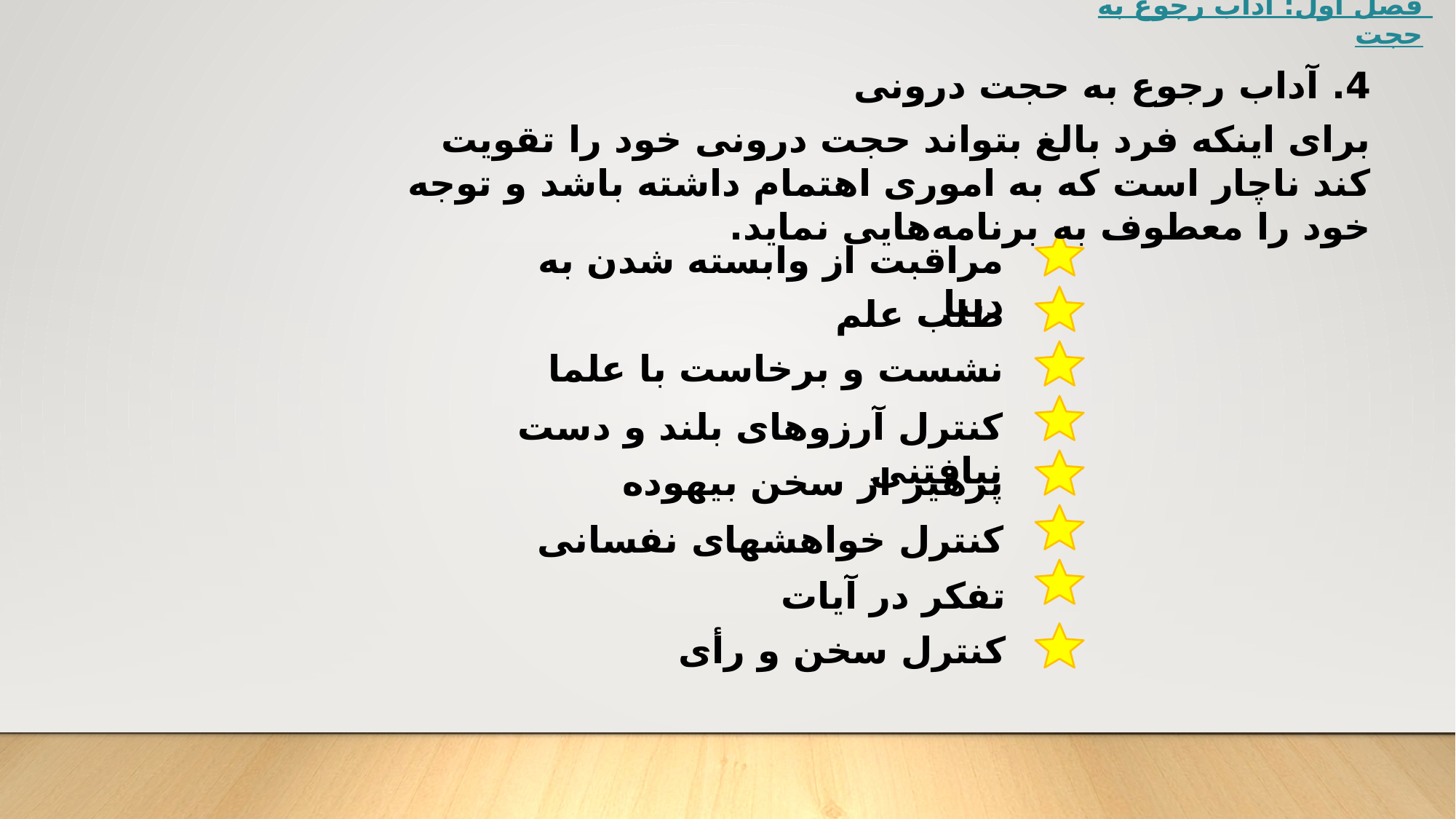

فصل اول: آداب رجوع به حجت
4. آداب رجوع به حجت درونی
برای اینکه فرد بالغ بتواند حجت درونی خود را تقویت کند ناچار است که به اموری اهتمام داشته باشد و توجه خود را معطوف به برنامه‌هایی نماید.
مراقبت از وابسته شدن به دنیا

طلب علم

نشست و برخاست با علما

کنترل آرزوهای بلند و دست نیافتنی

پرهیز از سخن بیهوده

کنترل خواهش‏های نفسانی

تفکر در آیات
کنترل سخن و رأی